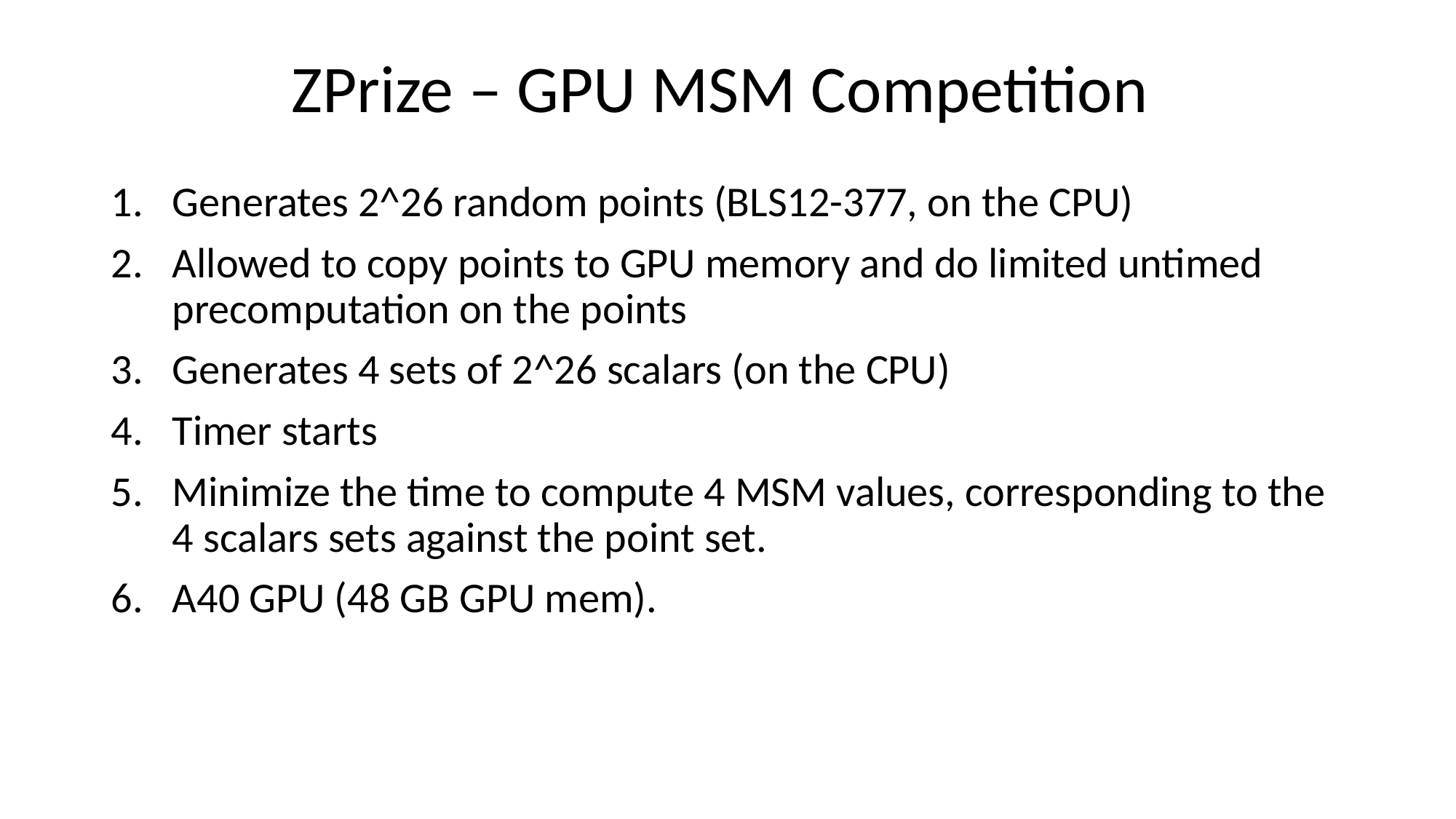

# ZPrize – GPU MSM Competition
Generates 2^26 random points (BLS12-377, on the CPU)
Allowed to copy points to GPU memory and do limited untimed precomputation on the points
Generates 4 sets of 2^26 scalars (on the CPU)
Timer starts
Minimize the time to compute 4 MSM values, corresponding to the 4 scalars sets against the point set.
A40 GPU (48 GB GPU mem).